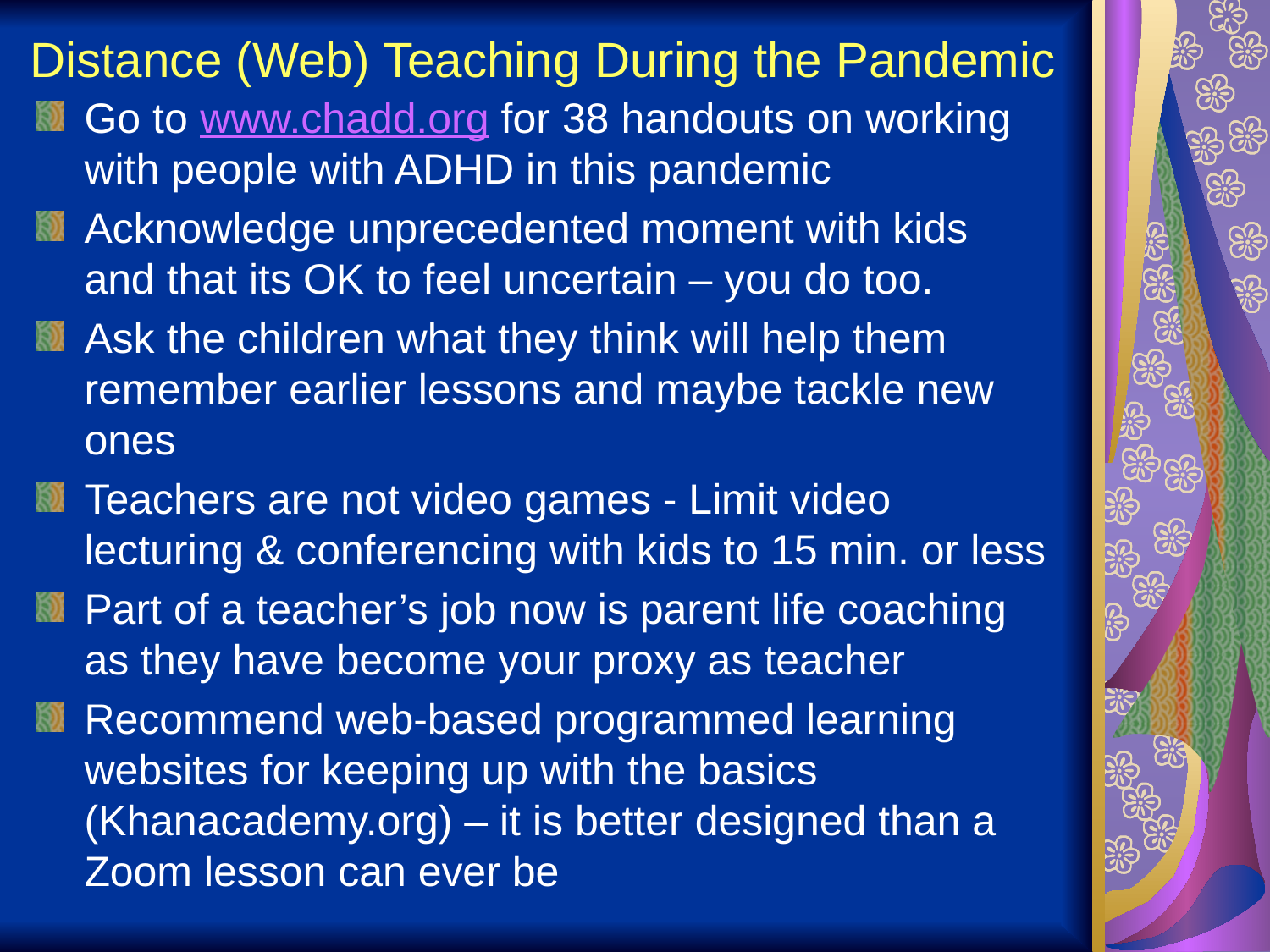

# Distance (Web) Teaching During the Pandemic
Go to www.chadd.org for 38 handouts on working with people with ADHD in this pandemic
Acknowledge unprecedented moment with kids and that its OK to feel uncertain – you do too.
Ask the children what they think will help them remember earlier lessons and maybe tackle new ones
Teachers are not video games - Limit video lecturing & conferencing with kids to 15 min. or less
Part of a teacher’s job now is parent life coaching as they have become your proxy as teacher
Recommend web-based programmed learning websites for keeping up with the basics (Khanacademy.org) – it is better designed than a Zoom lesson can ever be